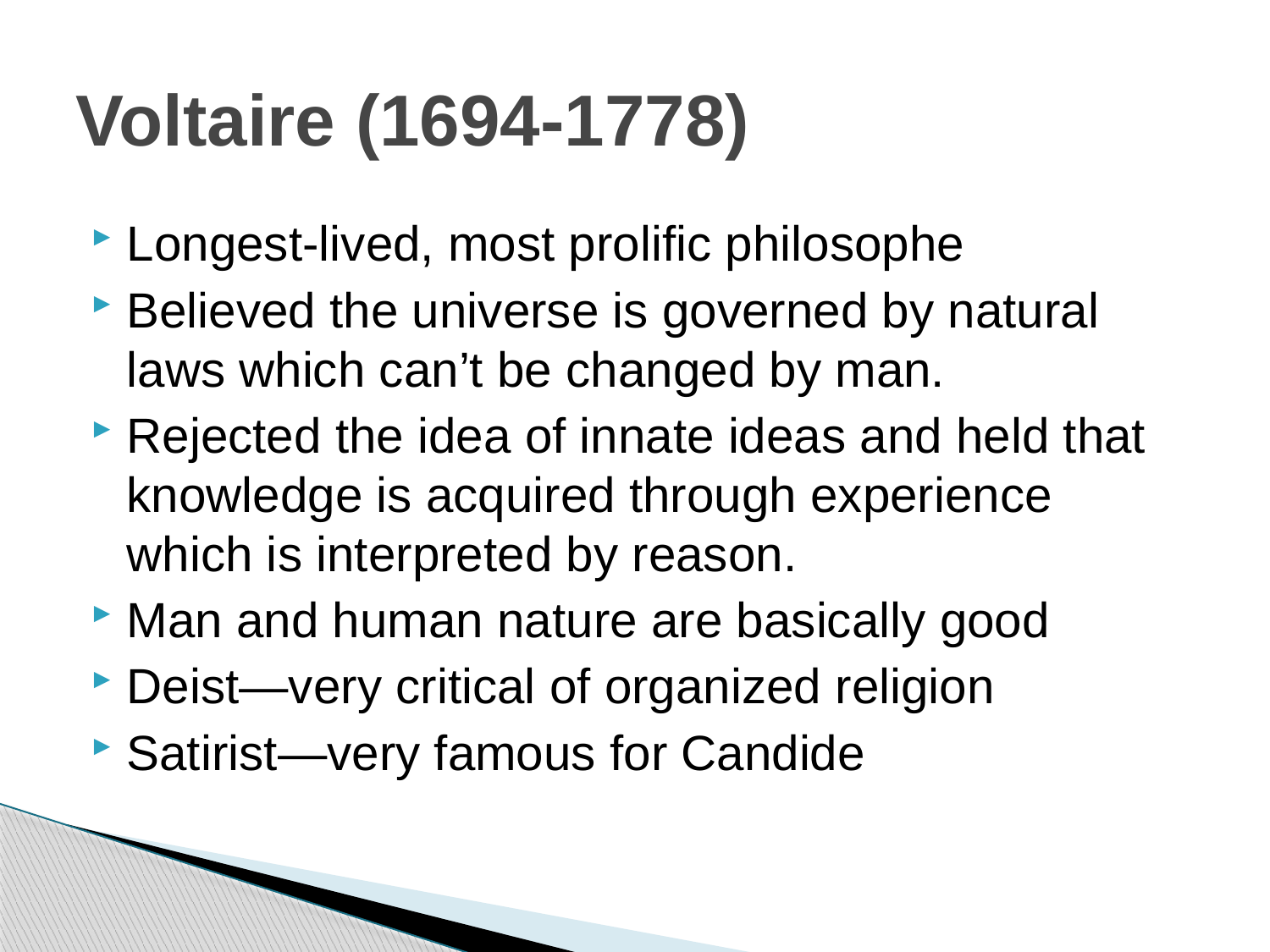

# Voltaire (1694-1778)
Longest-lived, most prolific philosophe
Believed the universe is governed by natural laws which can’t be changed by man.
Rejected the idea of innate ideas and held that knowledge is acquired through experience which is interpreted by reason.
Man and human nature are basically good
Deist—very critical of organized religion
Satirist—very famous for Candide